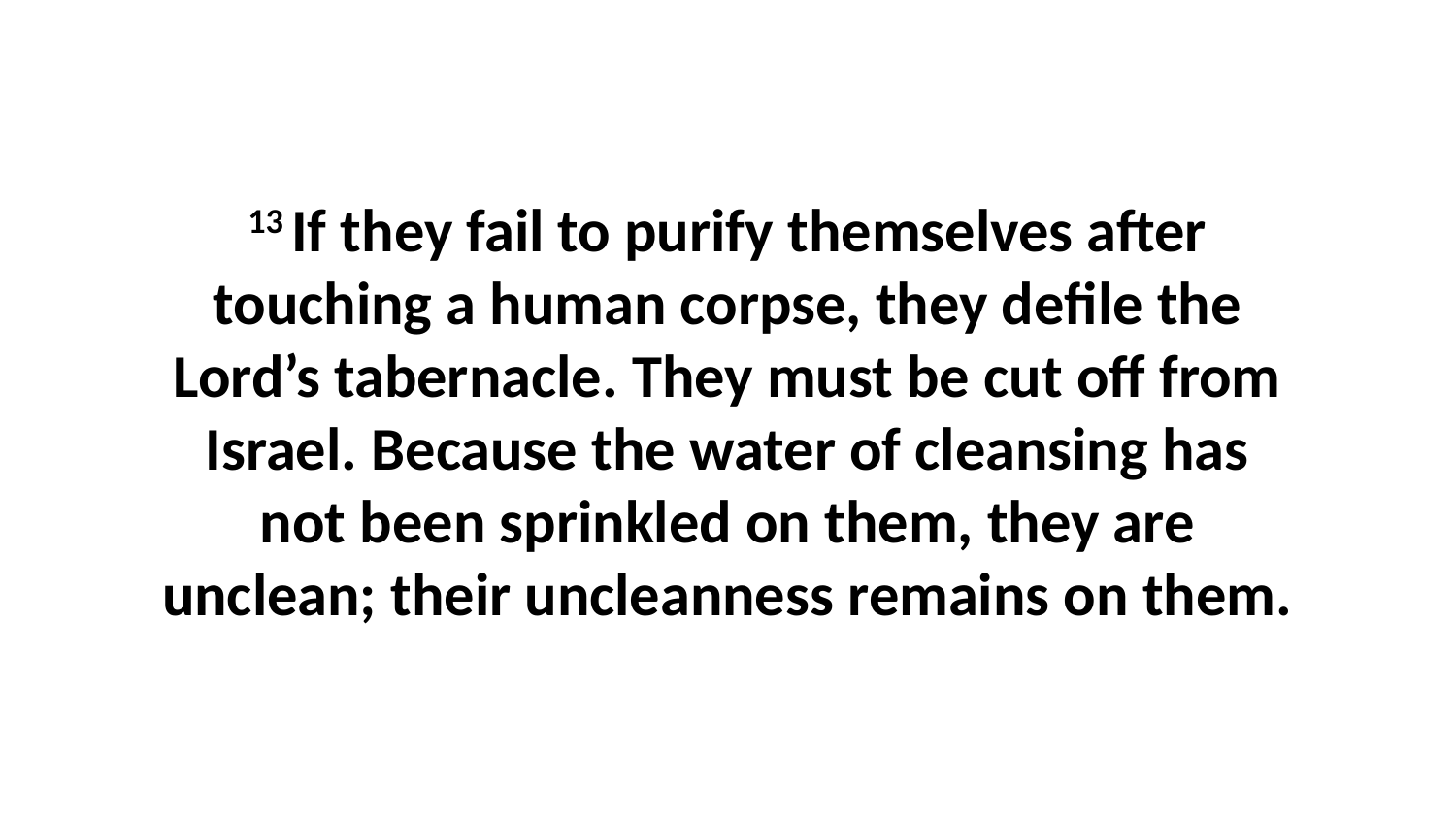

13 If they fail to purify themselves after touching a human corpse, they defile the Lord’s tabernacle. They must be cut off from Israel. Because the water of cleansing has not been sprinkled on them, they are unclean; their uncleanness remains on them.